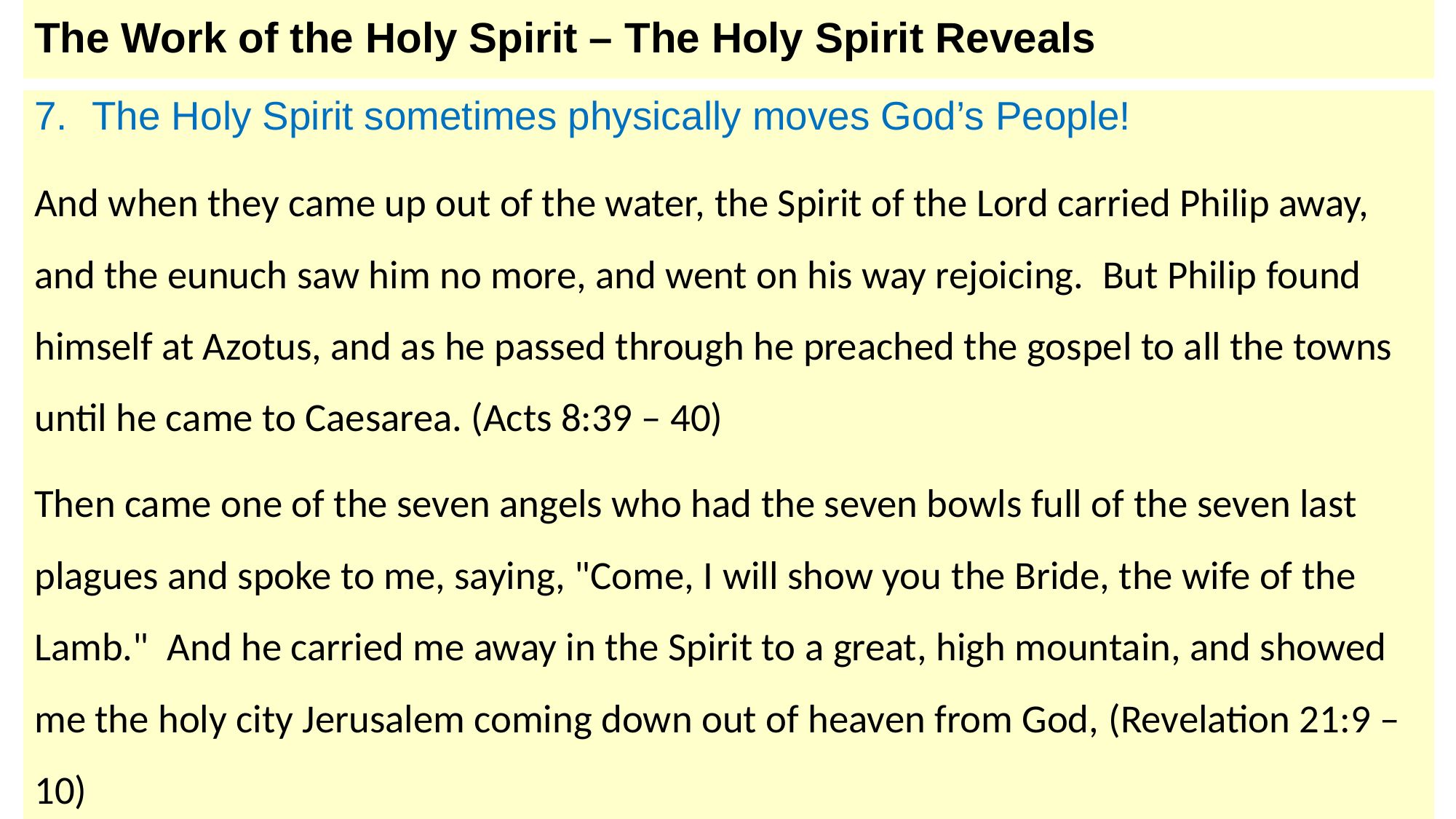

# The Work of the Holy Spirit – The Holy Spirit Reveals
The Holy Spirit sometimes physically moves God’s People!
And when they came up out of the water, the Spirit of the Lord carried Philip away, and the eunuch saw him no more, and went on his way rejoicing.  But Philip found himself at Azotus, and as he passed through he preached the gospel to all the towns until he came to Caesarea. (Acts 8:39 – 40)
Then came one of the seven angels who had the seven bowls full of the seven last plagues and spoke to me, saying, "Come, I will show you the Bride, the wife of the Lamb."  And he carried me away in the Spirit to a great, high mountain, and showed me the holy city Jerusalem coming down out of heaven from God, (Revelation 21:9 – 10)